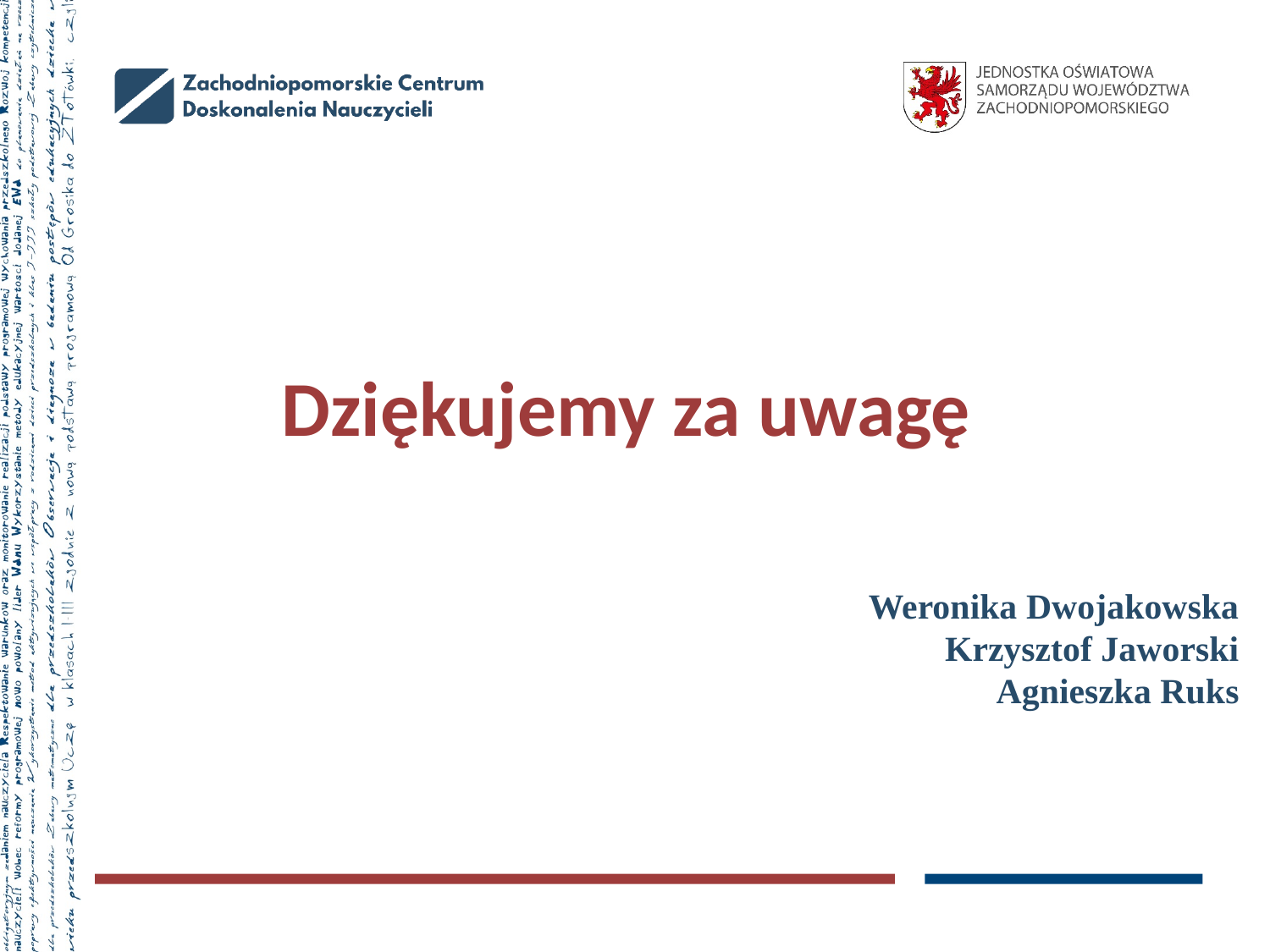

# Dziękujemy za uwagę

Weronika Dwojakowska
Krzysztof Jaworski
Agnieszka Ruks